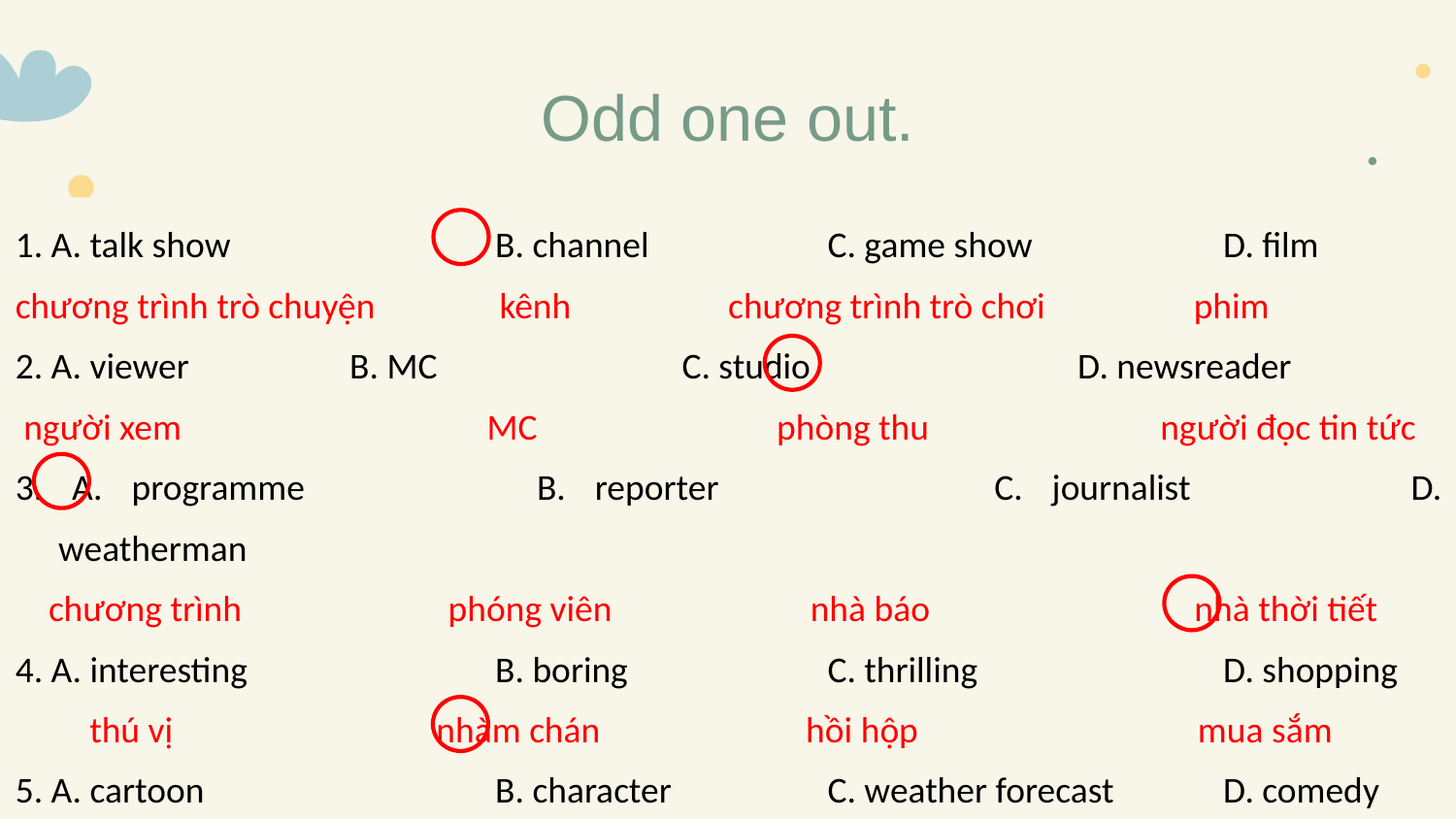

# Odd one out.
1. A. talk show		B. channel	     C. game show		D. film
chương trình trò chuyện               kênh                   chương trình trò chơi                  phim
2. A. viewer		B. MC		     C. studio		D. newsreader
 người xem                                     MC                             phòng thu                            người đọc tin tức
3. A. programme		B. reporter	     C. journalist		D. weatherman
    chương trình                         phóng viên                        nhà báo                                nhà thời tiết
4. A. interesting		B. boring		     C. thrilling		D. shopping
         thú vị                                nhàm chán                         hồi hộp                                  mua sắm
5. A. cartoon		B. character	     C. weather forecast	D. comedy
phim hoạt hình                            nhân vật                          dự báo thời tiết                  hài kịch